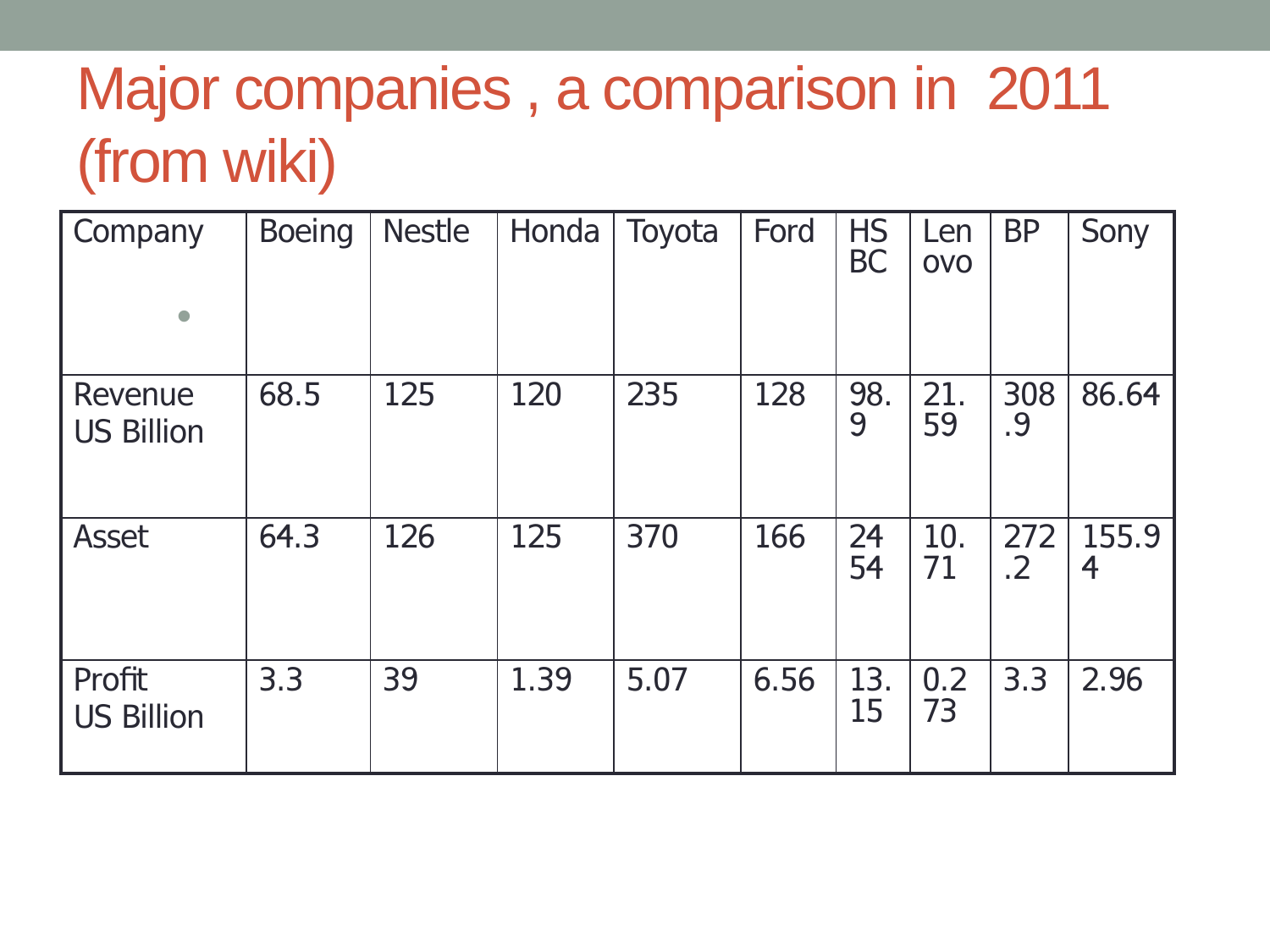

# Major companies , a comparison in  2011 (from wiki)
| Company | Boeing | Nestle | Honda | Toyota | Ford | HSBC | Lenovo | BP | Sony |
| --- | --- | --- | --- | --- | --- | --- | --- | --- | --- |
| Revenue US Billion | 68.5 | 125 | 120 | 235 | 128 | 98.9 | 21.59 | 308.9 | 86.64 |
| Asset | 64.3 | 126 | 125 | 370 | 166 | 2454 | 10.71 | 272.2 | 155.94 |
| Profit US Billion | 3.3 | 39 | 1.39 | 5.07 | 6.56 | 13.15 | 0.273 | 3.3 | 2.96 |

VHDL 0 (v.7A) : Introduction
24